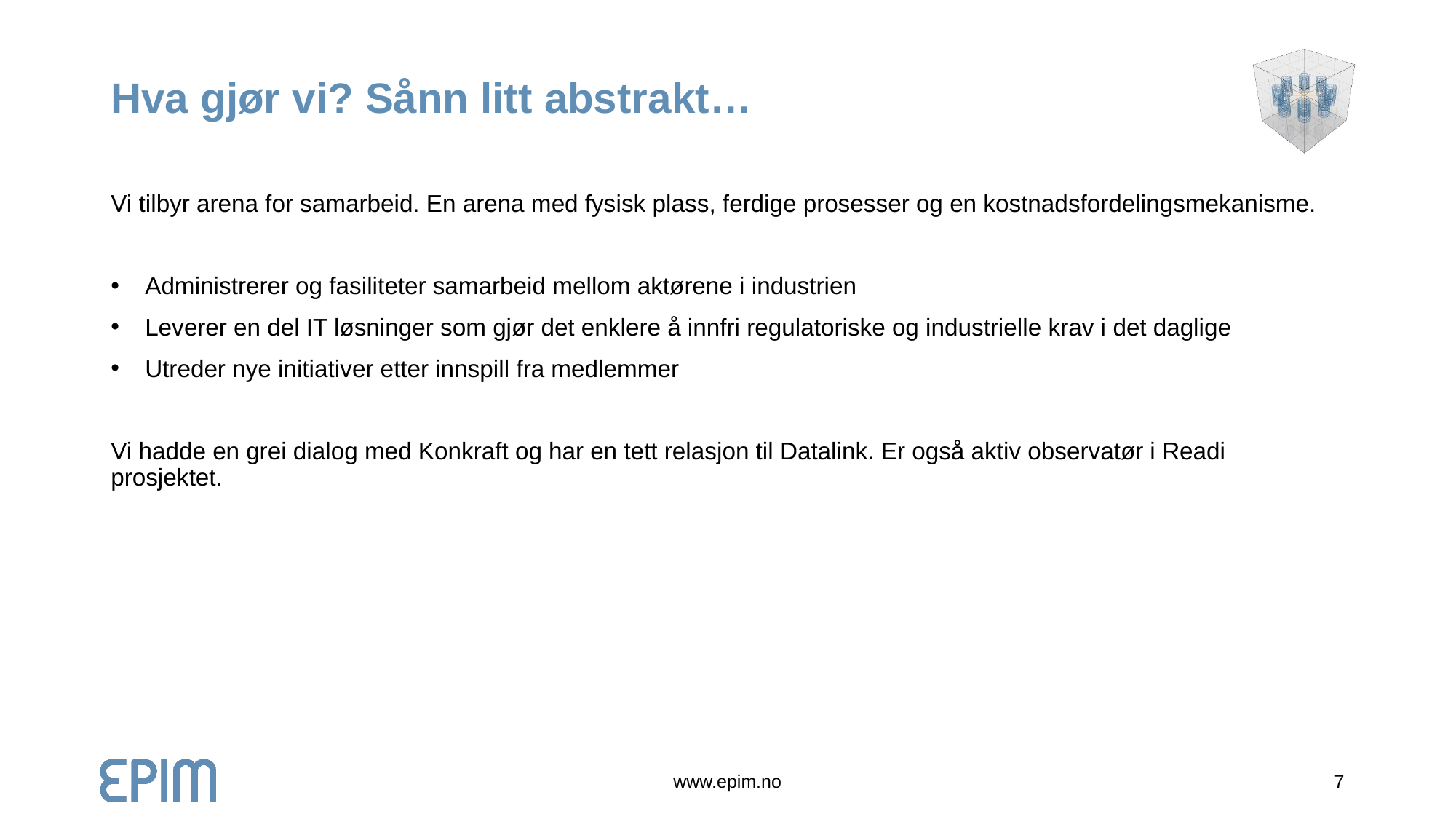

# Hva gjør vi? Sånn litt abstrakt…
Vi tilbyr arena for samarbeid. En arena med fysisk plass, ferdige prosesser og en kostnadsfordelingsmekanisme.

Administrerer og fasiliteter samarbeid mellom aktørene i industrien
Leverer en del IT løsninger som gjør det enklere å innfri regulatoriske og industrielle krav i det daglige
Utreder nye initiativer etter innspill fra medlemmer

Vi hadde en grei dialog med Konkraft og har en tett relasjon til Datalink. Er også aktiv observatør i Readi prosjektet.

www.epim.no
7